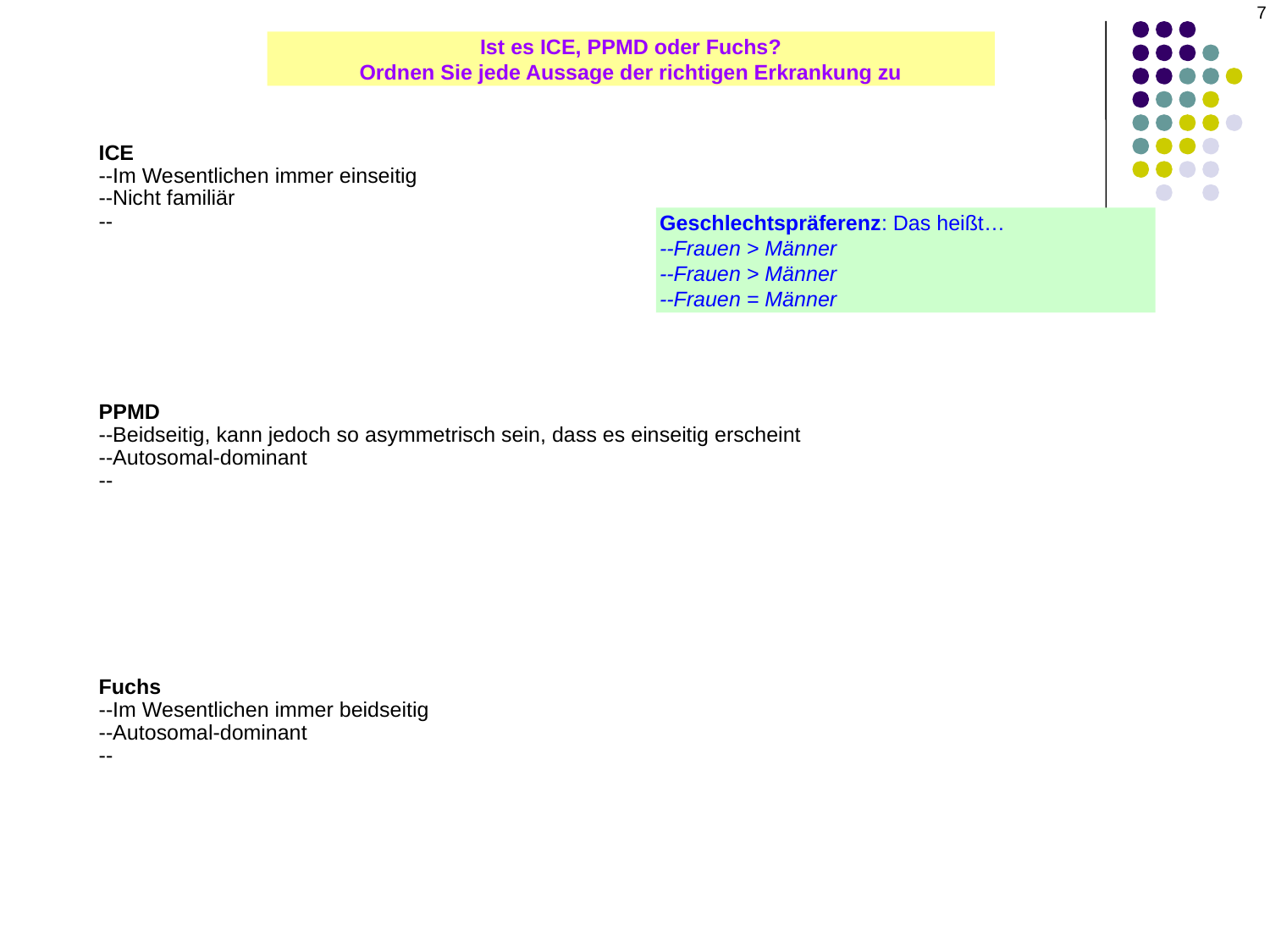

7
Ist es ICE, PPMD oder Fuchs?
Ordnen Sie jede Aussage der richtigen Erkrankung zu
ICE
--Im Wesentlichen immer einseitig
--Nicht familiär
--
Geschlechtspräferenz: Das heißt…
--Frauen > Männer
--Frauen > Männer
--Frauen = Männer
PPMD
--Beidseitig, kann jedoch so asymmetrisch sein, dass es einseitig erscheint
--Autosomal-dominant
--
Fuchs
--Im Wesentlichen immer beidseitig
--Autosomal-dominant
--